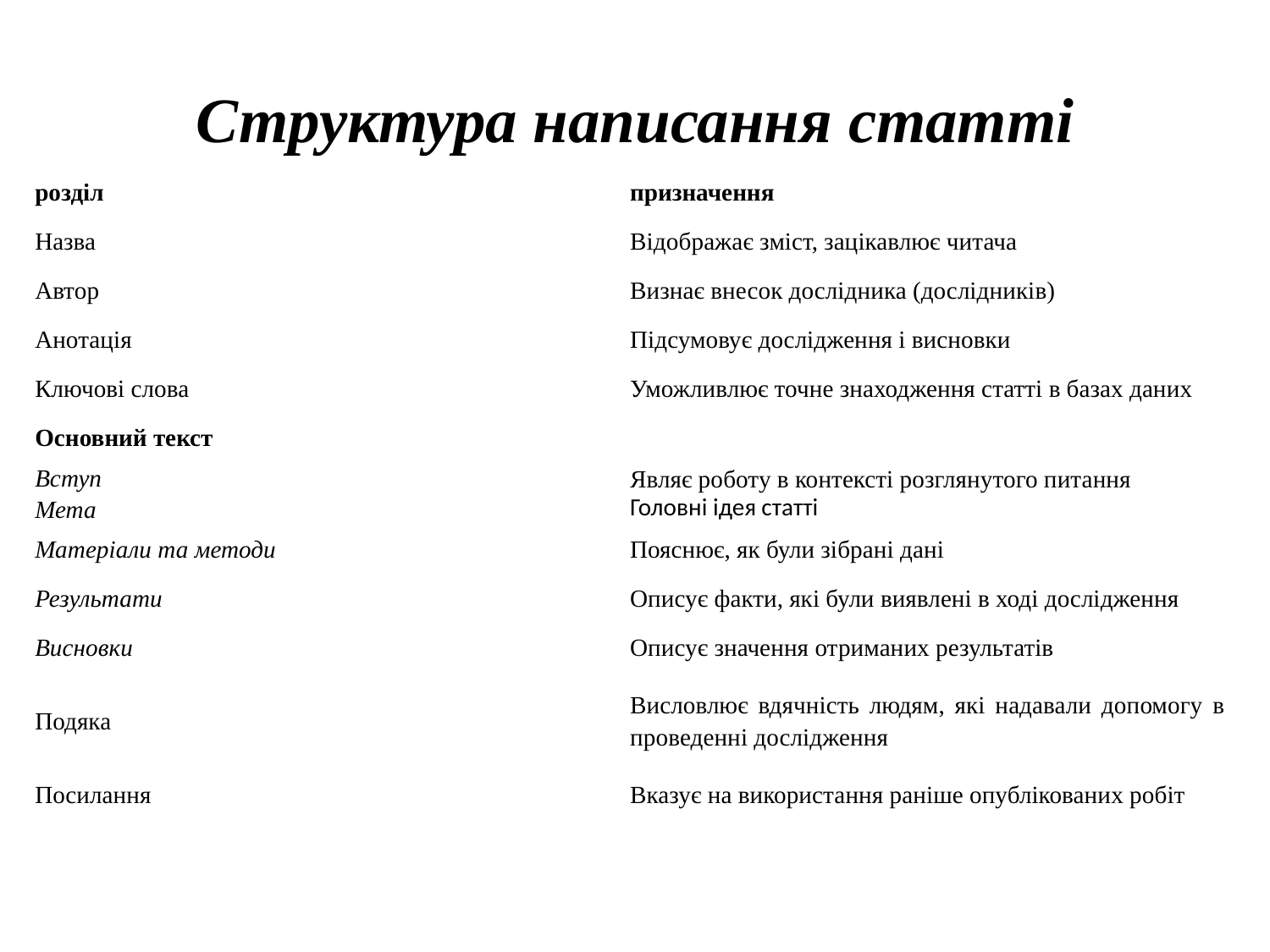

# Структура написання статті
| розділ | призначення |
| --- | --- |
| Назва | Відображає зміст, зацікавлює читача |
| Автор | Визнає внесок дослідника (дослідників) |
| Анотація | Підсумовує дослідження і висновки |
| Ключові слова | Уможливлює точне знаходження статті в базах даних |
| Основний текст |  |
| Вступ Мета | Являє роботу в контексті розглянутого питання Головні ідея статті |
| Матеріали та методи | Пояснює, як були зібрані дані |
| Результати | Описує факти, які були виявлені в ході дослідження |
| Висновки | Описує значення отриманих результатів |
| Подяка | Висловлює вдячність людям, які надавали допомогу в проведенні дослідження |
| Посилання | Вказує на використання раніше опублікованих робіт |
|  |  |